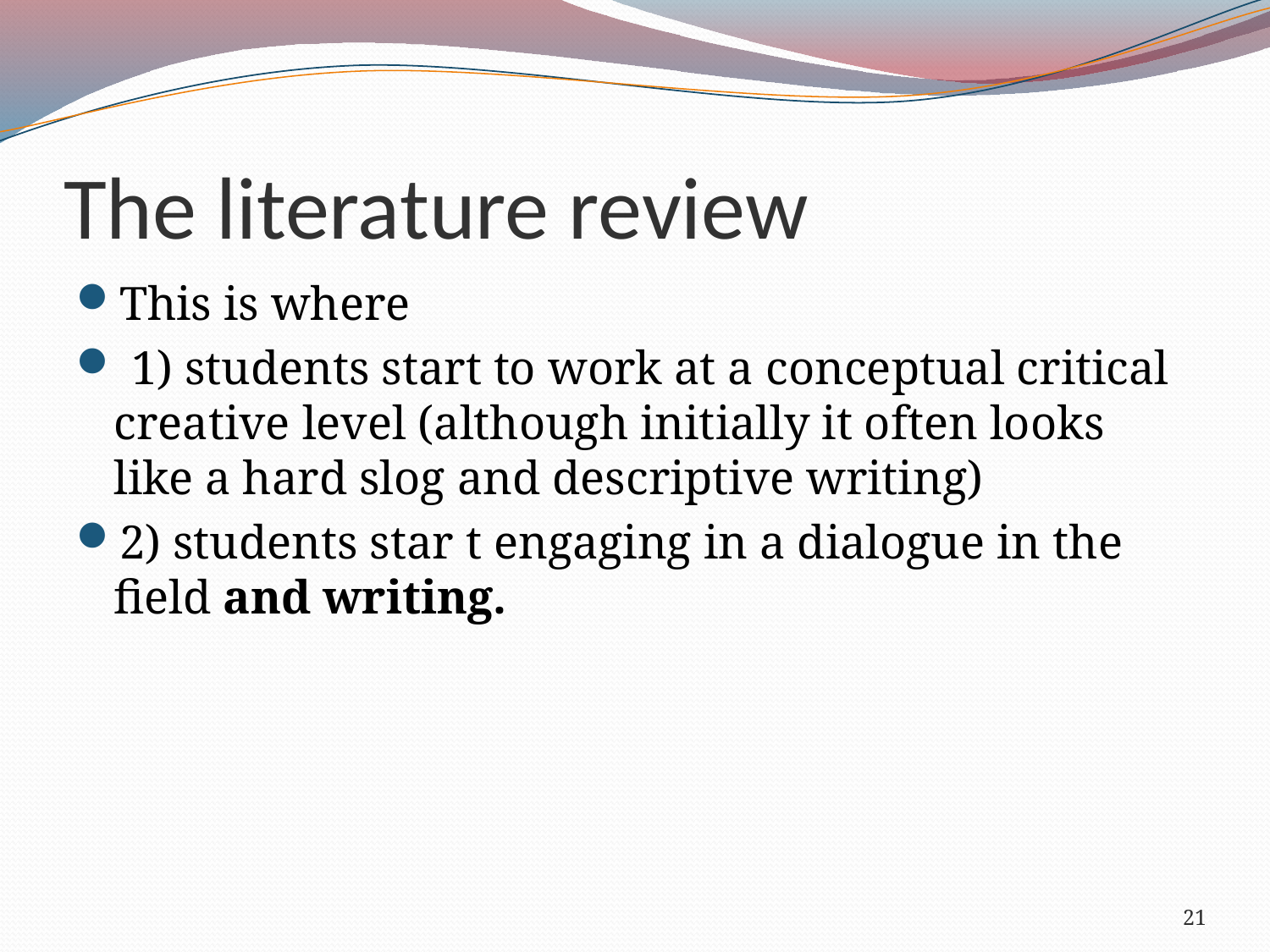

# The literature review
This is where
 1) students start to work at a conceptual critical creative level (although initially it often looks like a hard slog and descriptive writing)
2) students star t engaging in a dialogue in the field and writing.

21